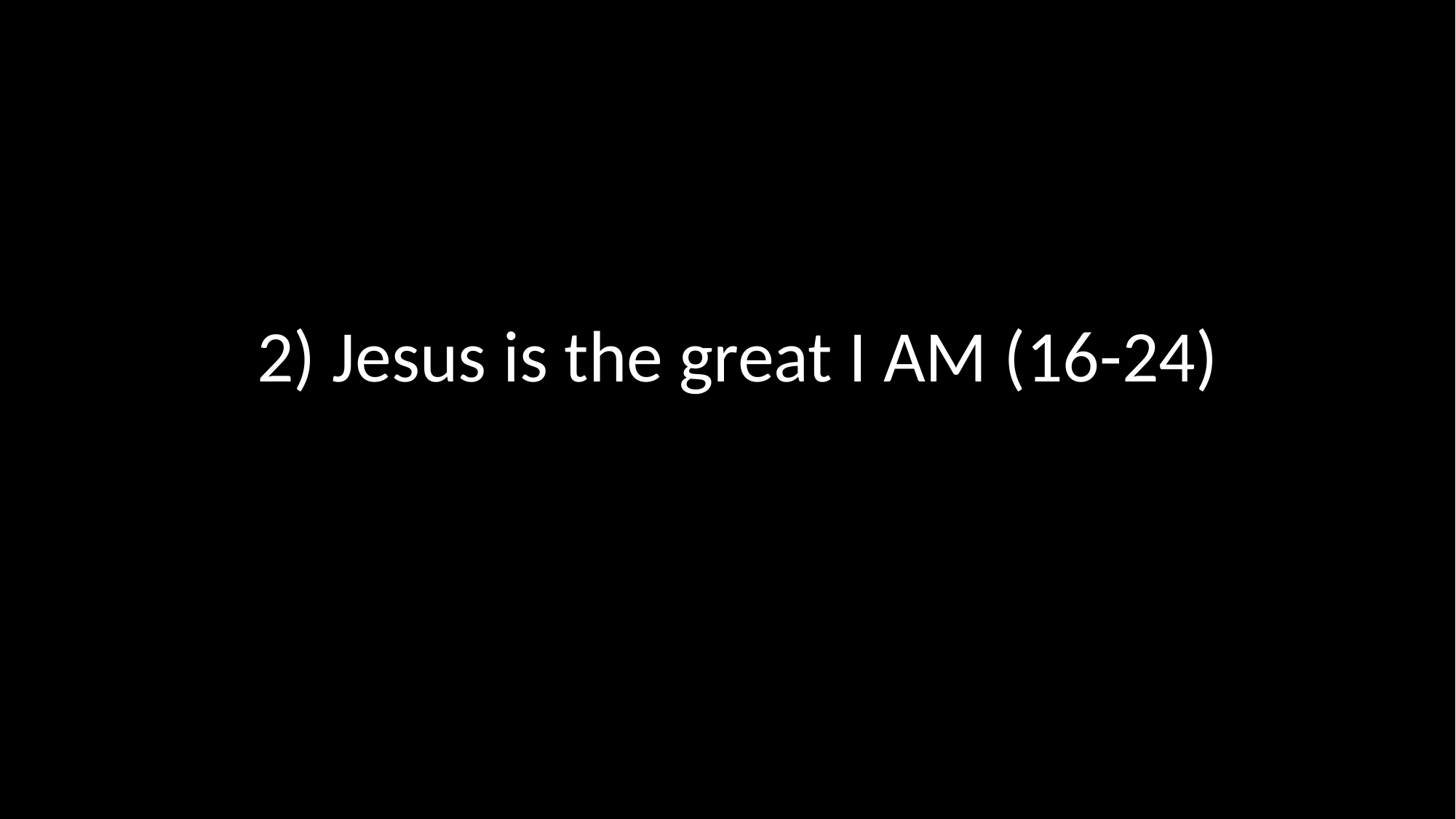

#
2) Jesus is the great I AM (16-24)